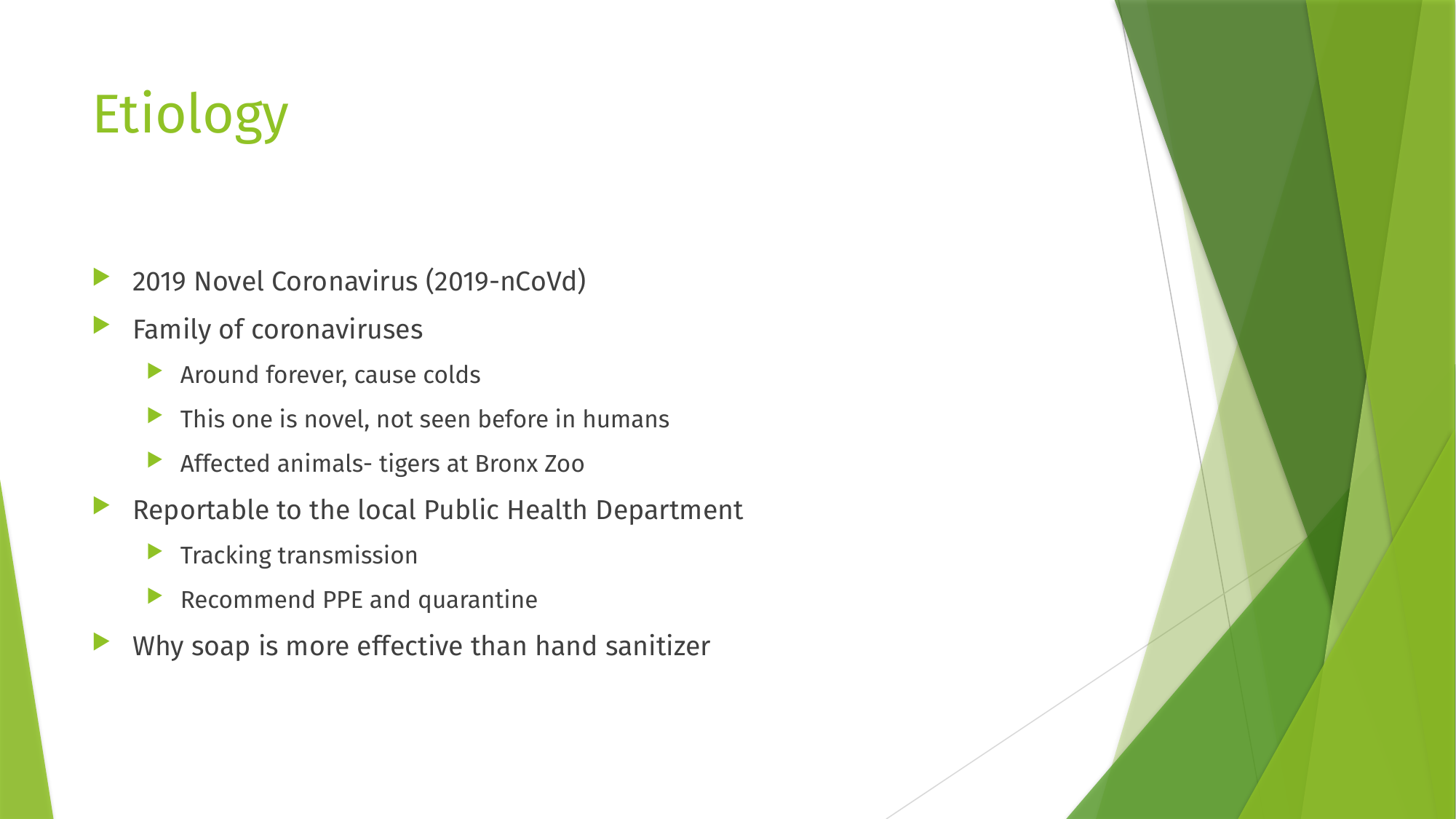

# Etiology
2019 Novel Coronavirus (2019-nCoVd)
Family of coronaviruses
Around forever, cause colds
This one is novel, not seen before in humans
Affected animals- tigers at Bronx Zoo
Reportable to the local Public Health Department
Tracking transmission
Recommend PPE and quarantine
Why soap is more effective than hand sanitizer